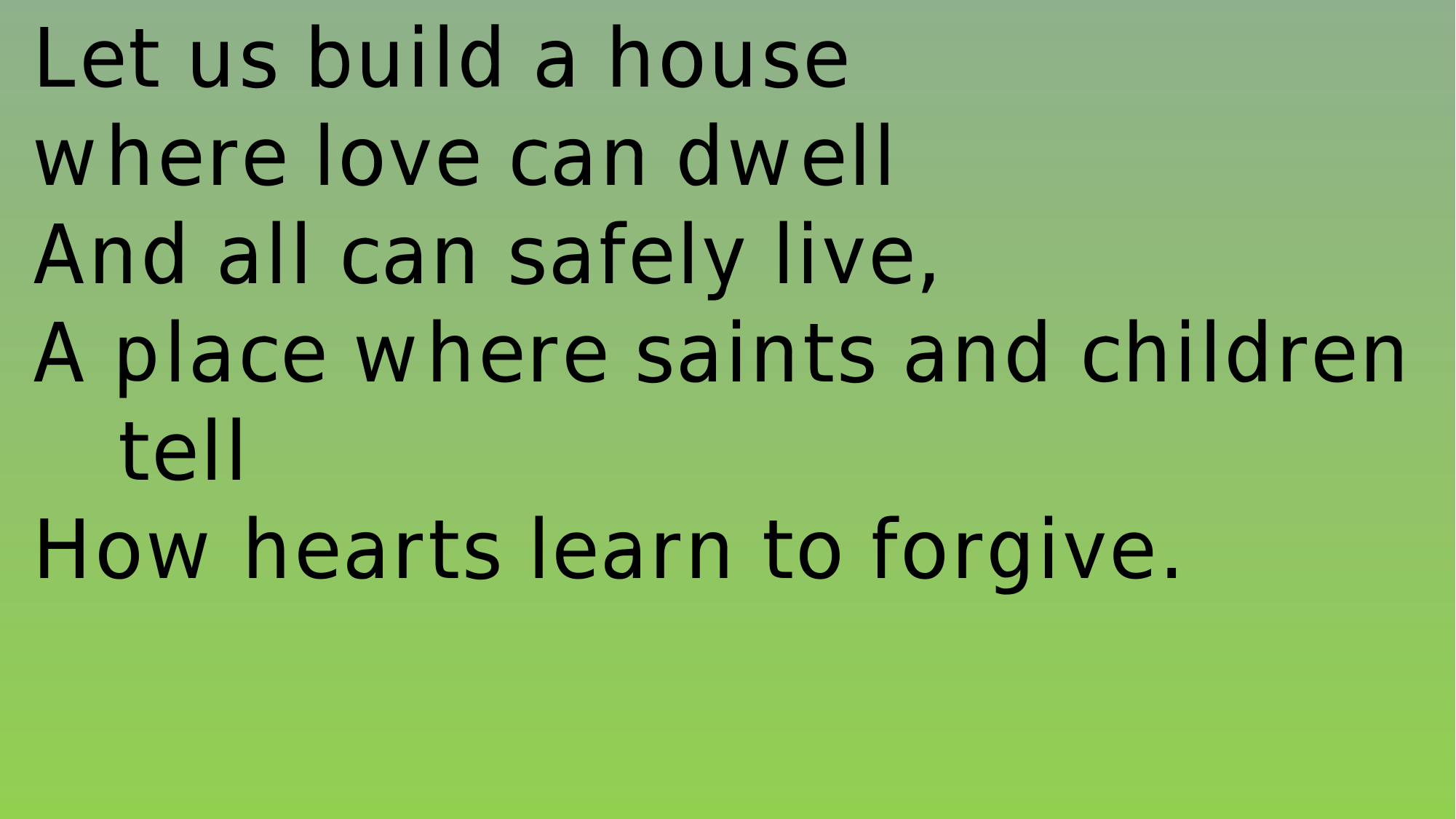

Let us build a house
 where love can dwell
 And all can safely live,
 A place where saints and children 	tell
 How hearts learn to forgive.